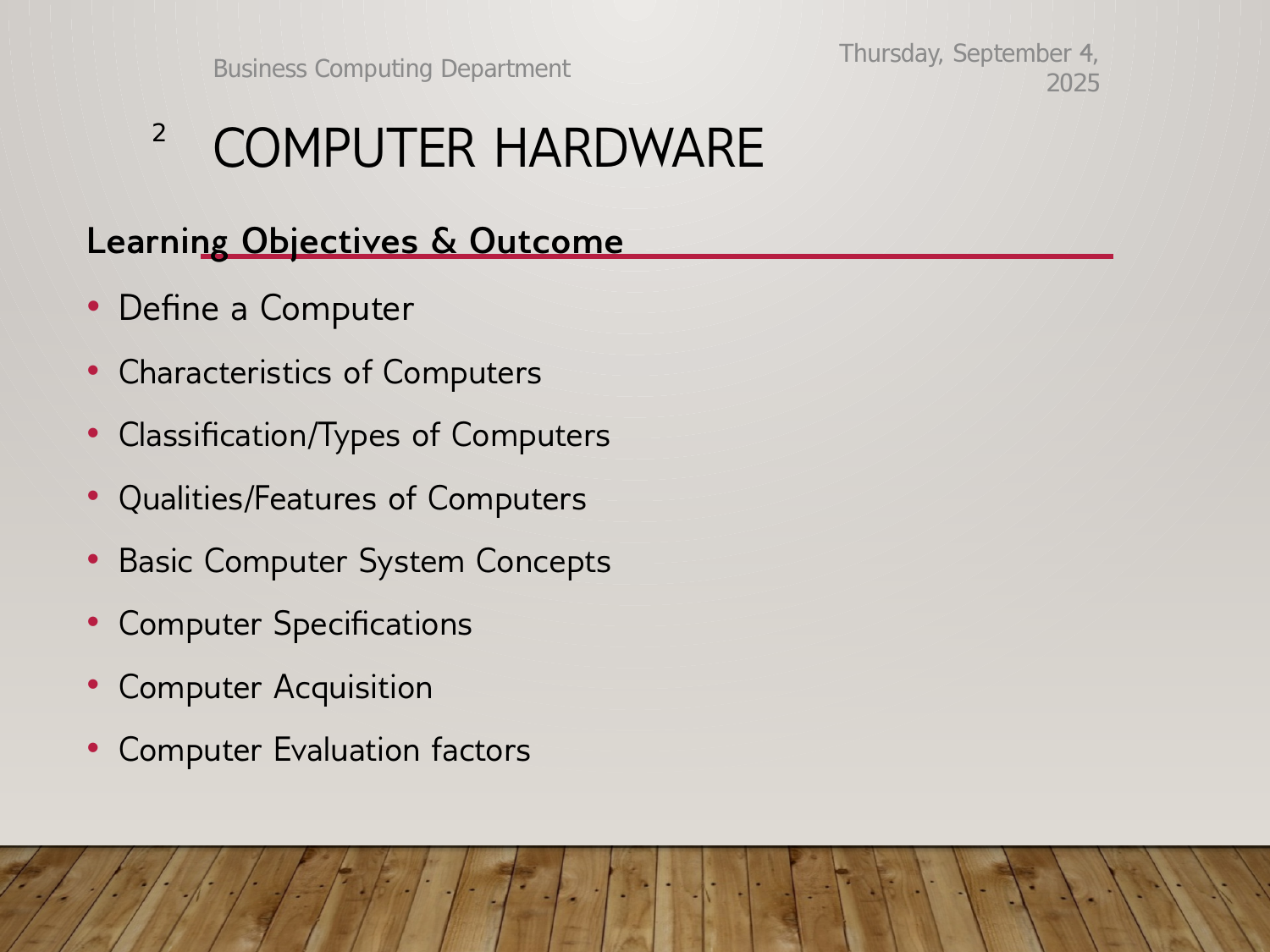

Business Computing Department
Thursday, September 4, 2025
2
# Computer Hardware
Learning Objectives & Outcome
Define a Computer
Characteristics of Computers
Classification/Types of Computers
Qualities/Features of Computers
Basic Computer System Concepts
Computer Specifications
Computer Acquisition
Computer Evaluation factors